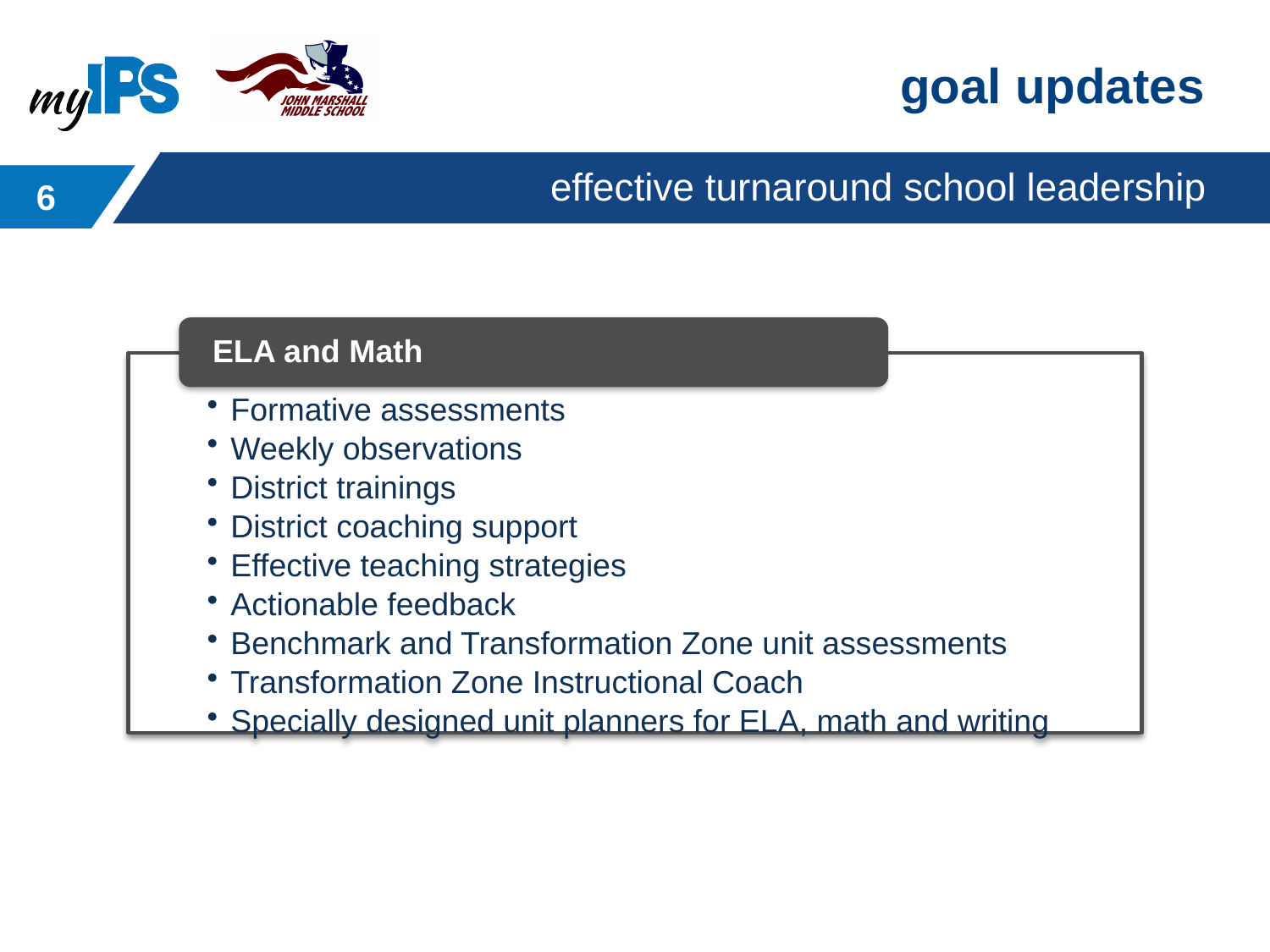

# goal updates
effective turnaround school leadership
6
Formative assessments
Weekly observations
District trainings
District coaching support
Effective teaching strategies
Actionable feedback
Benchmark and Transformation Zone unit assessments
Transformation Zone Instructional Coach
Specially designed unit planners for ELA, math and writing
ELA and Math